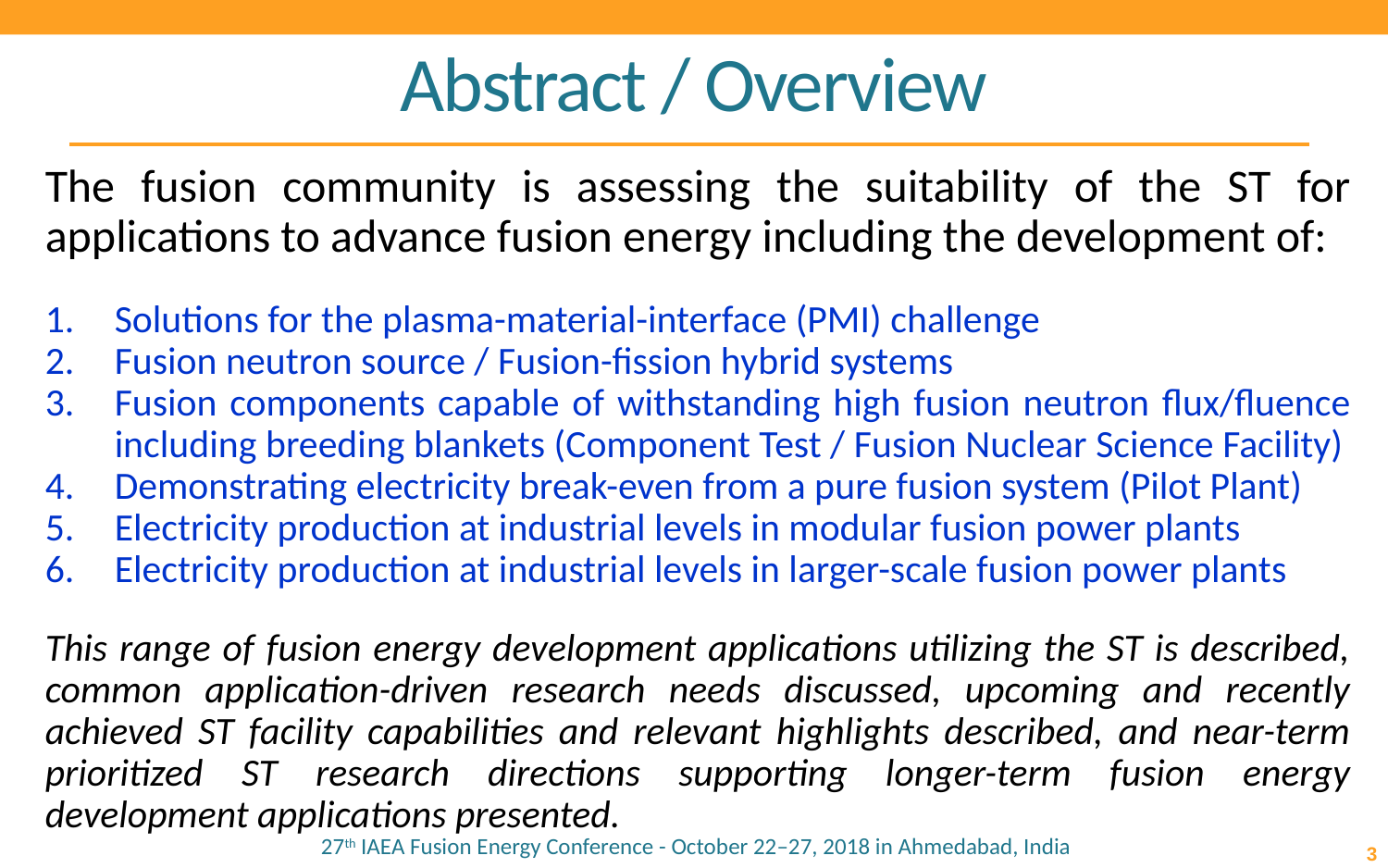

# Abstract / Overview
The fusion community is assessing the suitability of the ST for applications to advance fusion energy including the development of:

Solutions for the plasma-material-interface (PMI) challenge
Fusion neutron source / Fusion-fission hybrid systems
Fusion components capable of withstanding high fusion neutron flux/fluence including breeding blankets (Component Test / Fusion Nuclear Science Facility)
Demonstrating electricity break-even from a pure fusion system (Pilot Plant)
Electricity production at industrial levels in modular fusion power plants
Electricity production at industrial levels in larger-scale fusion power plants

This range of fusion energy development applications utilizing the ST is described, common application-driven research needs discussed, upcoming and recently achieved ST facility capabilities and relevant highlights described, and near-term prioritized ST research directions supporting longer-term fusion energy development applications presented.